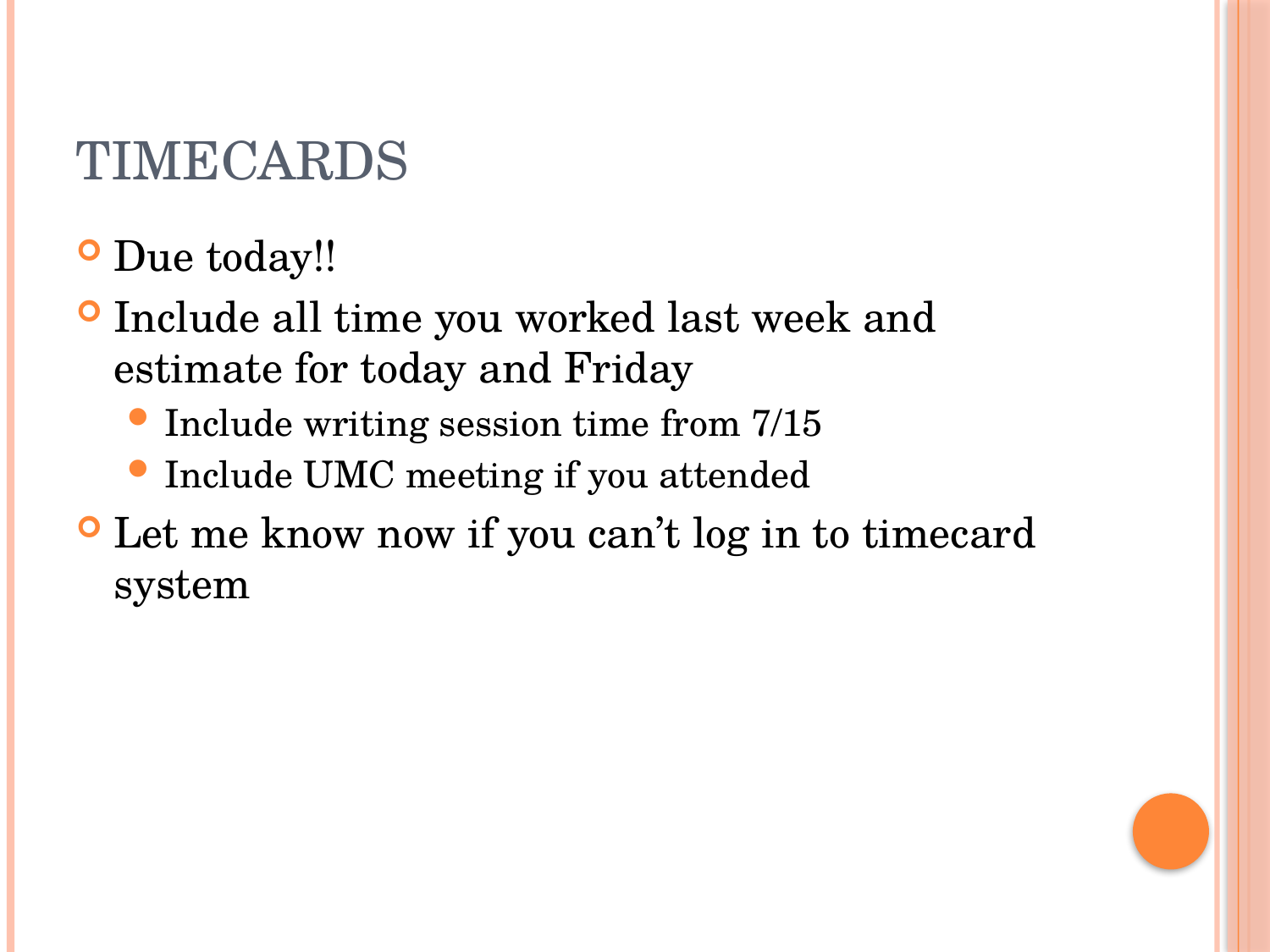

# Timecards
Due today!!
Include all time you worked last week and estimate for today and Friday
Include writing session time from 7/15
Include UMC meeting if you attended
Let me know now if you can’t log in to timecard system